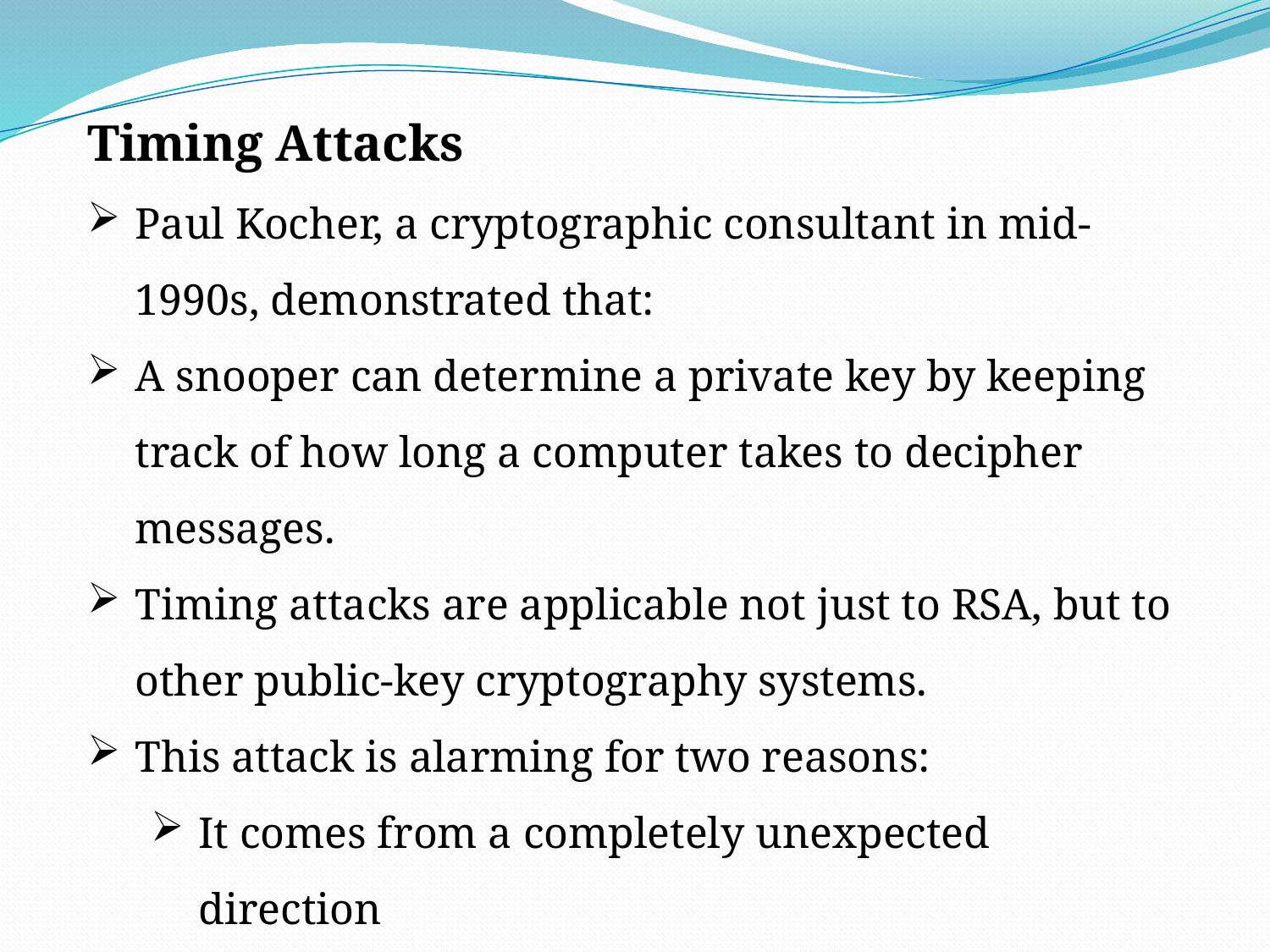

Timing Attacks
Paul Kocher, a cryptographic consultant in mid-1990s, demonstrated that:
A snooper can determine a private key by keeping track of how long a computer takes to decipher messages.
Timing attacks are applicable not just to RSA, but to other public-key cryptography systems.
This attack is alarming for two reasons:
It comes from a completely unexpected direction
It is a ciphertext-only attack.